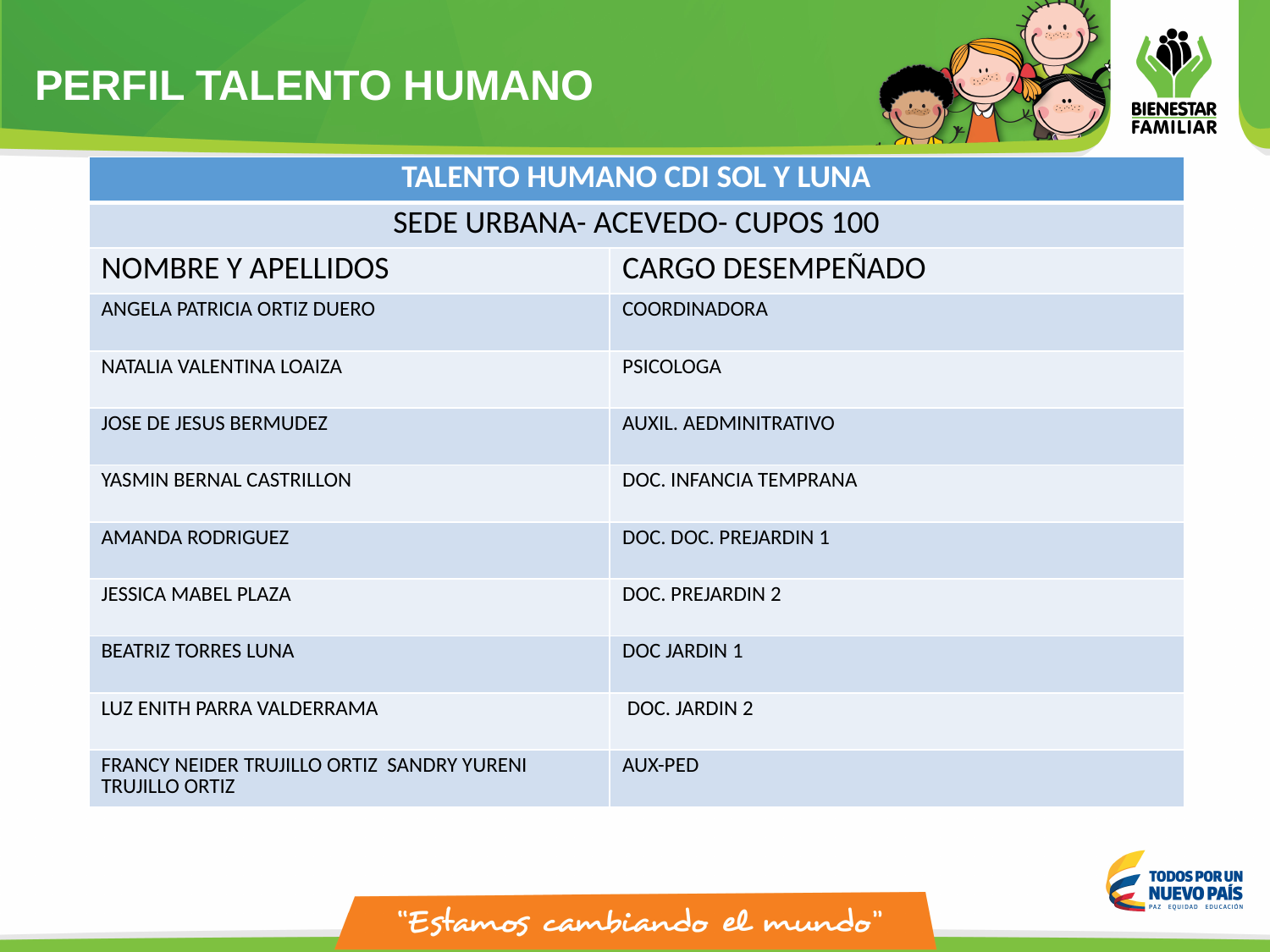

PERFIL TALENTO HUMANO
| TALENTO HUMANO CDI SOL Y LUNA |  |
| --- | --- |
| SEDE URBANA- ACEVEDO- CUPOS 100 |  |
| NOMBRE Y APELLIDOS | CARGO DESEMPEÑADO |
| ANGELA PATRICIA ORTIZ DUERO | COORDINADORA |
| NATALIA VALENTINA LOAIZA | PSICOLOGA |
| JOSE DE JESUS BERMUDEZ | AUXIL. AEDMINITRATIVO |
| YASMIN BERNAL CASTRILLON | DOC. INFANCIA TEMPRANA |
| AMANDA RODRIGUEZ | DOC. DOC. PREJARDIN 1 |
| JESSICA MABEL PLAZA | DOC. PREJARDIN 2 |
| BEATRIZ TORRES LUNA | DOC JARDIN 1 |
| LUZ ENITH PARRA VALDERRAMA | DOC. JARDIN 2 |
| FRANCY NEIDER TRUJILLO ORTIZ SANDRY YURENI TRUJILLO ORTIZ | AUX-PED |